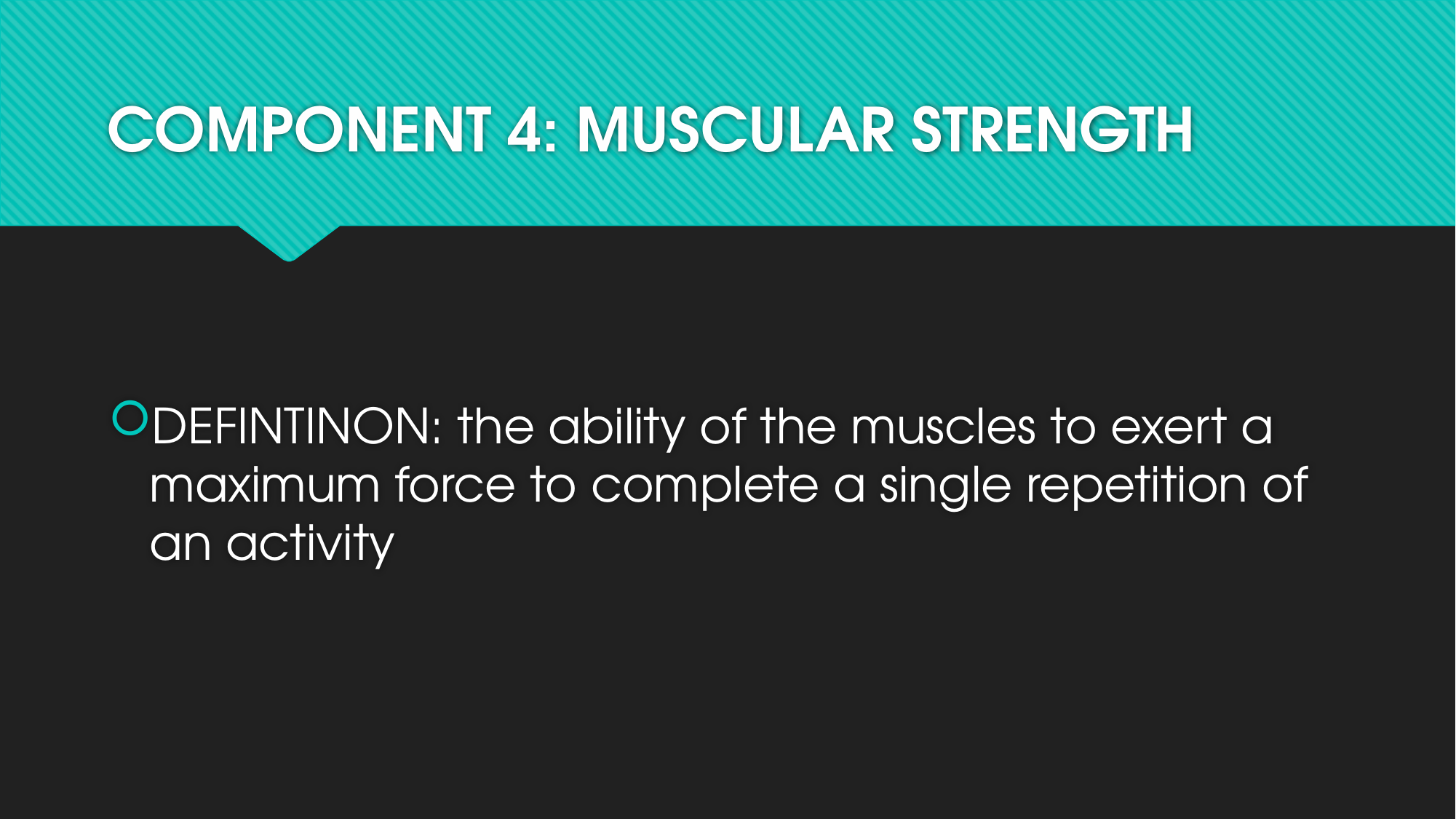

# COMPONENT 4: MUSCULAR STRENGTH
DEFINTINON: the ability of the muscles to exert a maximum force to complete a single repetition of an activity